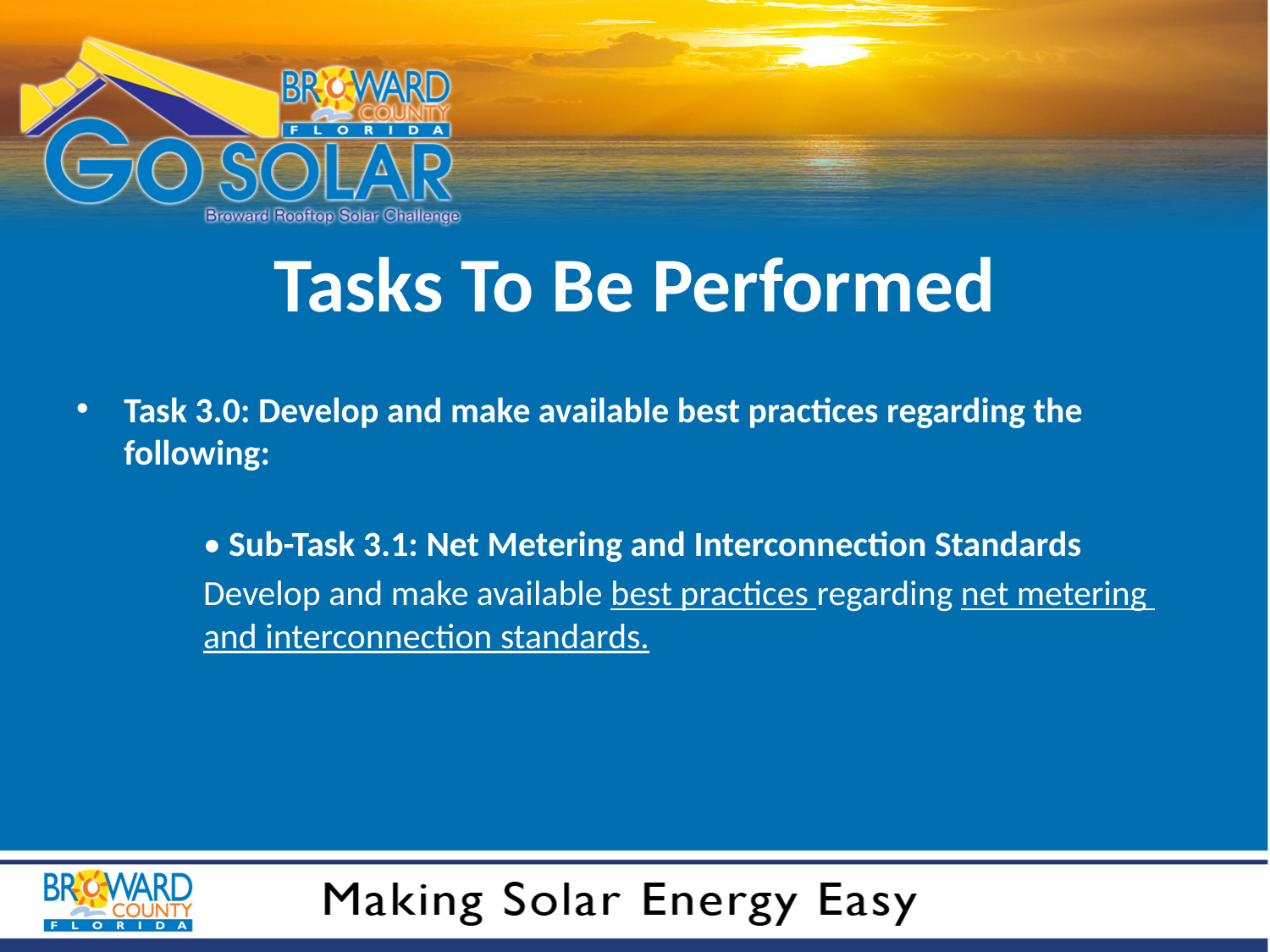

# Tasks To Be Performed
Task 3.0: Develop and make available best practices regarding the following:
	• Sub-Task 3.1: Net Metering and Interconnection Standards
	Develop and make available best practices regarding net metering 	and interconnection standards.